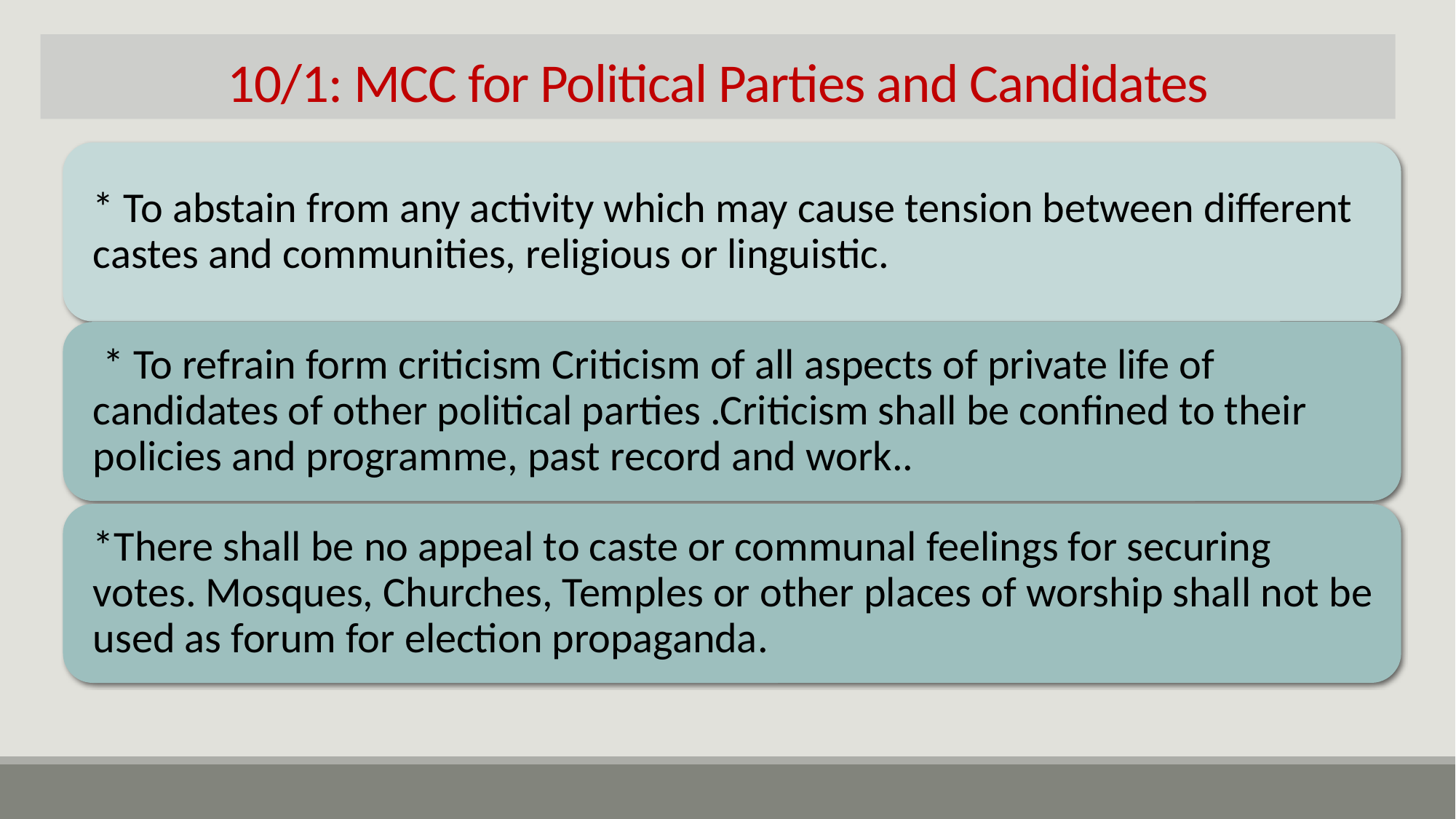

# 10/1: MCC for Political Parties and Candidates
* To abstain from any activity which may cause tension between different castes and communities, religious or linguistic.
 * To refrain form criticism Criticism of all aspects of private life of candidates of other political parties .Criticism shall be confined to their policies and programme, past record and work..
*There shall be no appeal to caste or communal feelings for securing votes. Mosques, Churches, Temples or other places of worship shall not be used as forum for election propaganda.